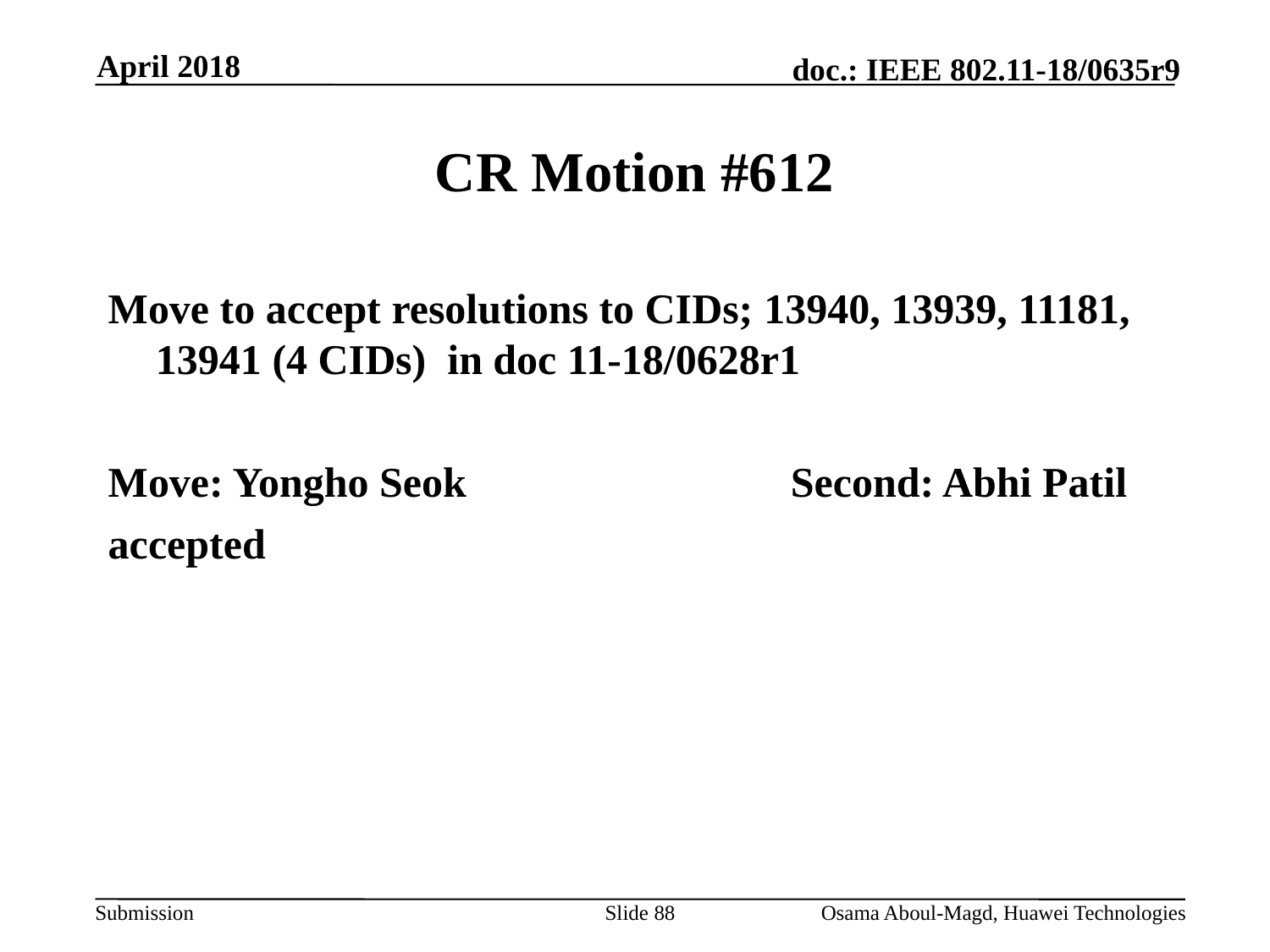

April 2018
# CR Motion #612
Move to accept resolutions to CIDs; 13940, 13939, 11181, 13941 (4 CIDs)  in doc 11-18/0628r1

Move: Yongho Seok			Second: Abhi Patil
accepted
Slide 88
Osama Aboul-Magd, Huawei Technologies